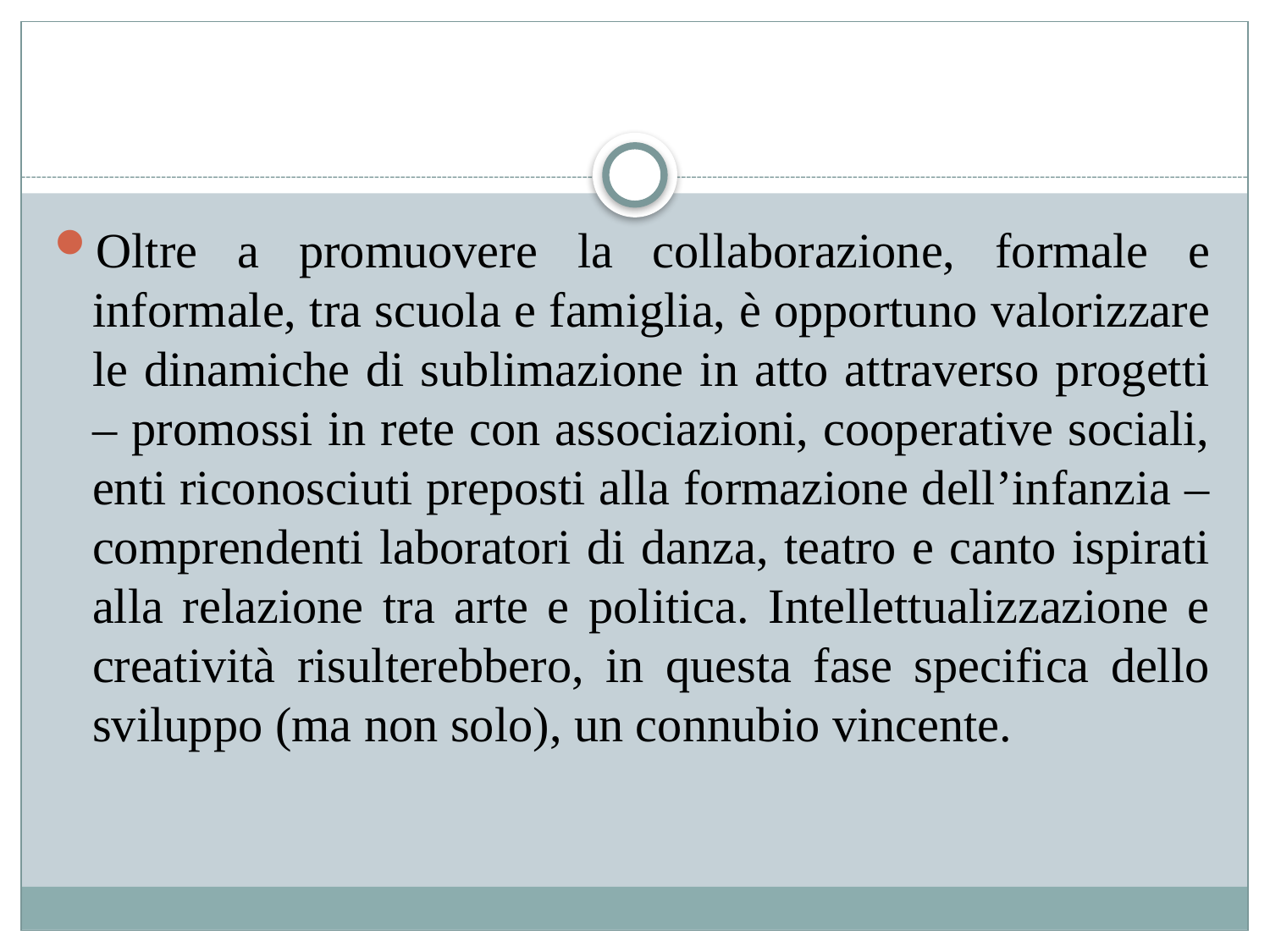

#
Oltre a promuovere la collaborazione, formale e informale, tra scuola e famiglia, è opportuno valorizzare le dinamiche di sublimazione in atto attraverso progetti – promossi in rete con associazioni, cooperative sociali, enti riconosciuti preposti alla formazione dell’infanzia – comprendenti laboratori di danza, teatro e canto ispirati alla relazione tra arte e politica. Intellettualizzazione e creatività risulterebbero, in questa fase specifica dello sviluppo (ma non solo), un connubio vincente.